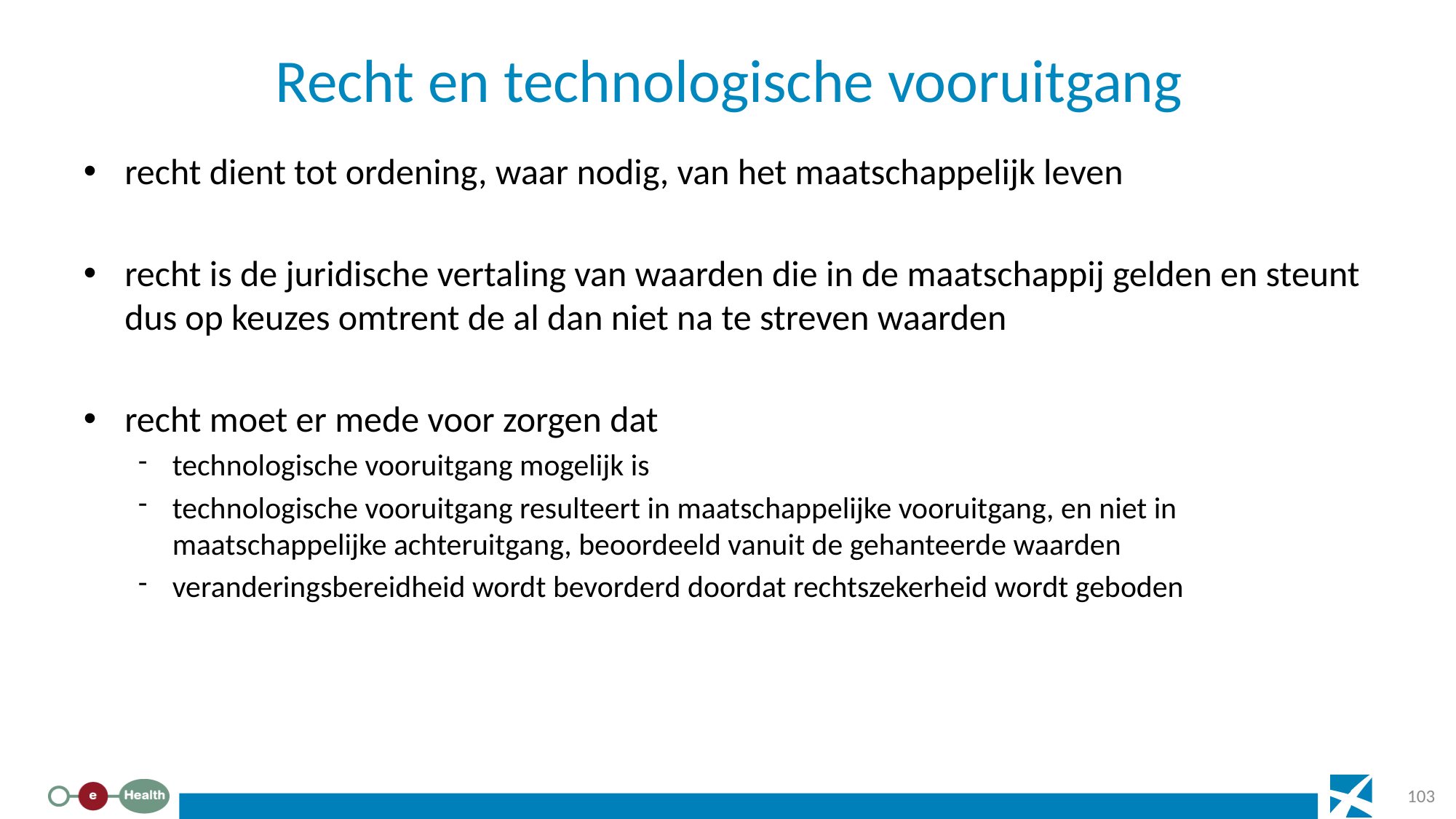

# Recht en technologische vooruitgang
recht dient tot ordening, waar nodig, van het maatschappelijk leven

recht is de juridische vertaling van waarden die in de maatschappij gelden en steunt dus op keuzes omtrent de al dan niet na te streven waarden

recht moet er mede voor zorgen dat
technologische vooruitgang mogelijk is
technologische vooruitgang resulteert in maatschappelijke vooruitgang, en niet in maatschappelijke achteruitgang, beoordeeld vanuit de gehanteerde waarden
veranderingsbereidheid wordt bevorderd doordat rechtszekerheid wordt geboden